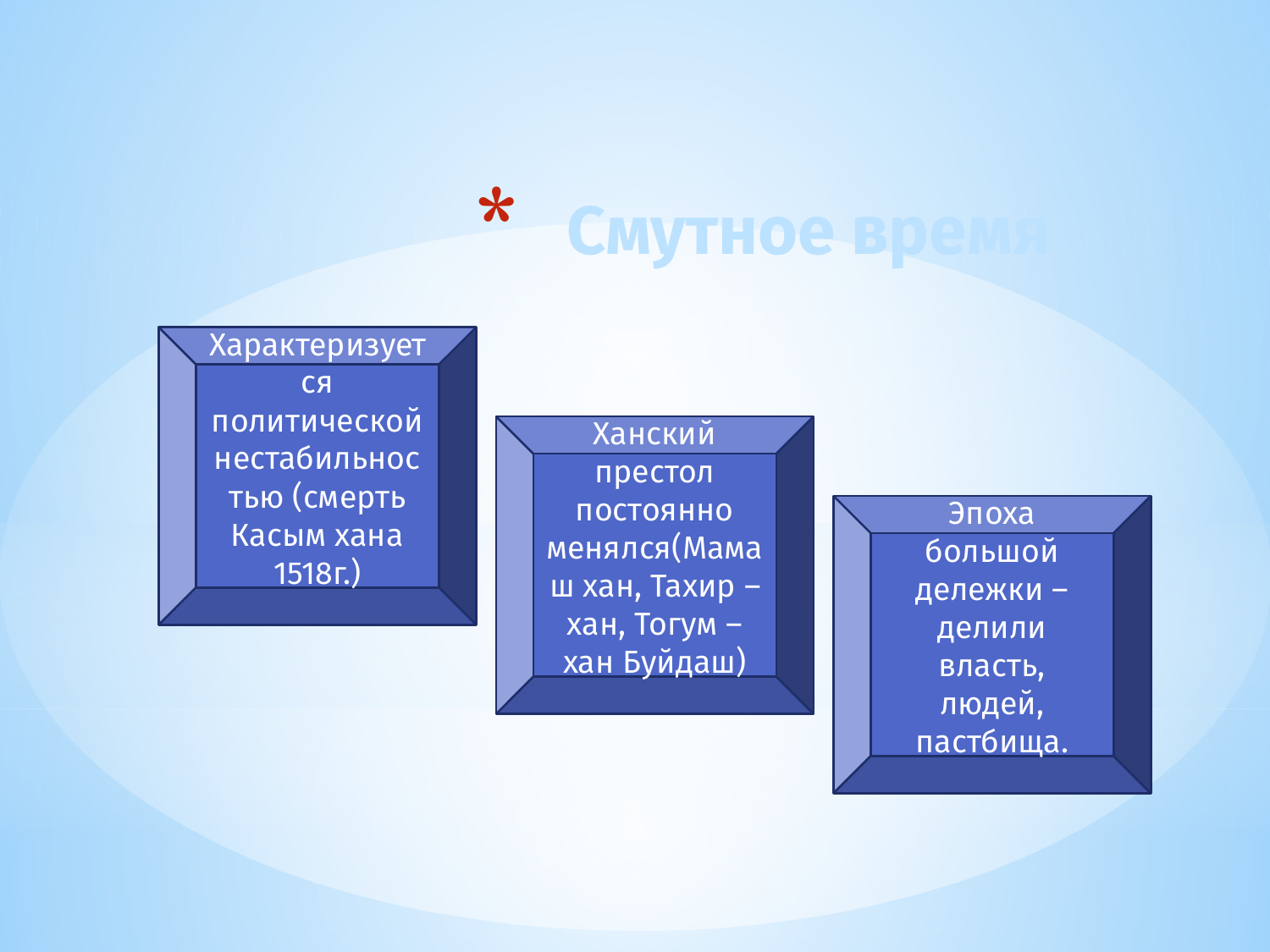

# Смутное время
Характеризуется политической нестабильностью (смерть Касым хана 1518г.)

Ханский престол постоянно менялся(Мамаш хан, Тахир –хан, Тогум –хан Буйдаш)

Эпоха большой дележки – делили власть, людей, пастбища.